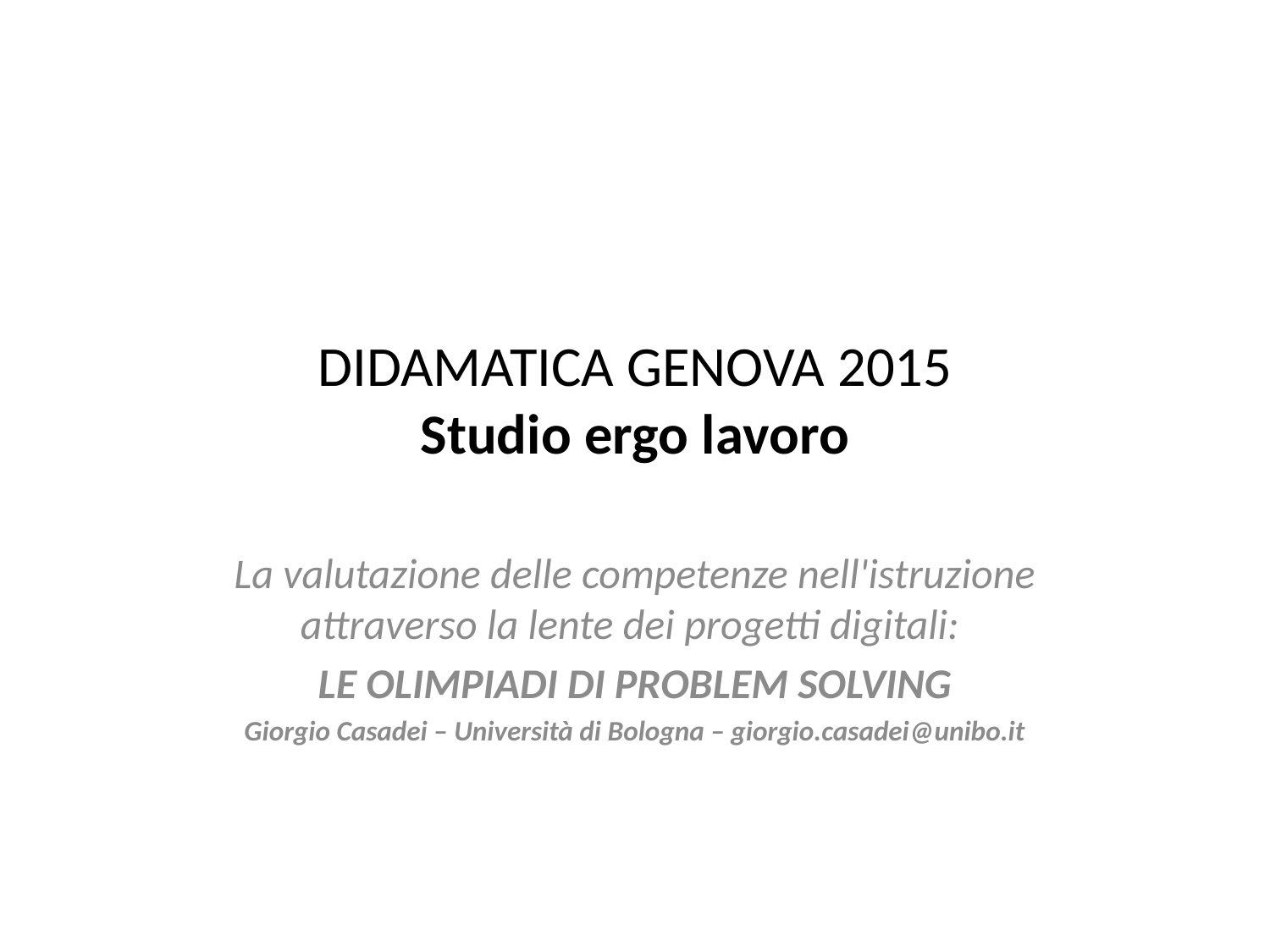

# DIDAMATICA GENOVA 2015 Studio ergo lavoro
La valutazione delle competenze nell'istruzione attraverso la lente dei progetti digitali:
LE OLIMPIADI DI PROBLEM SOLVING
Giorgio Casadei – Università di Bologna – giorgio.casadei@unibo.it